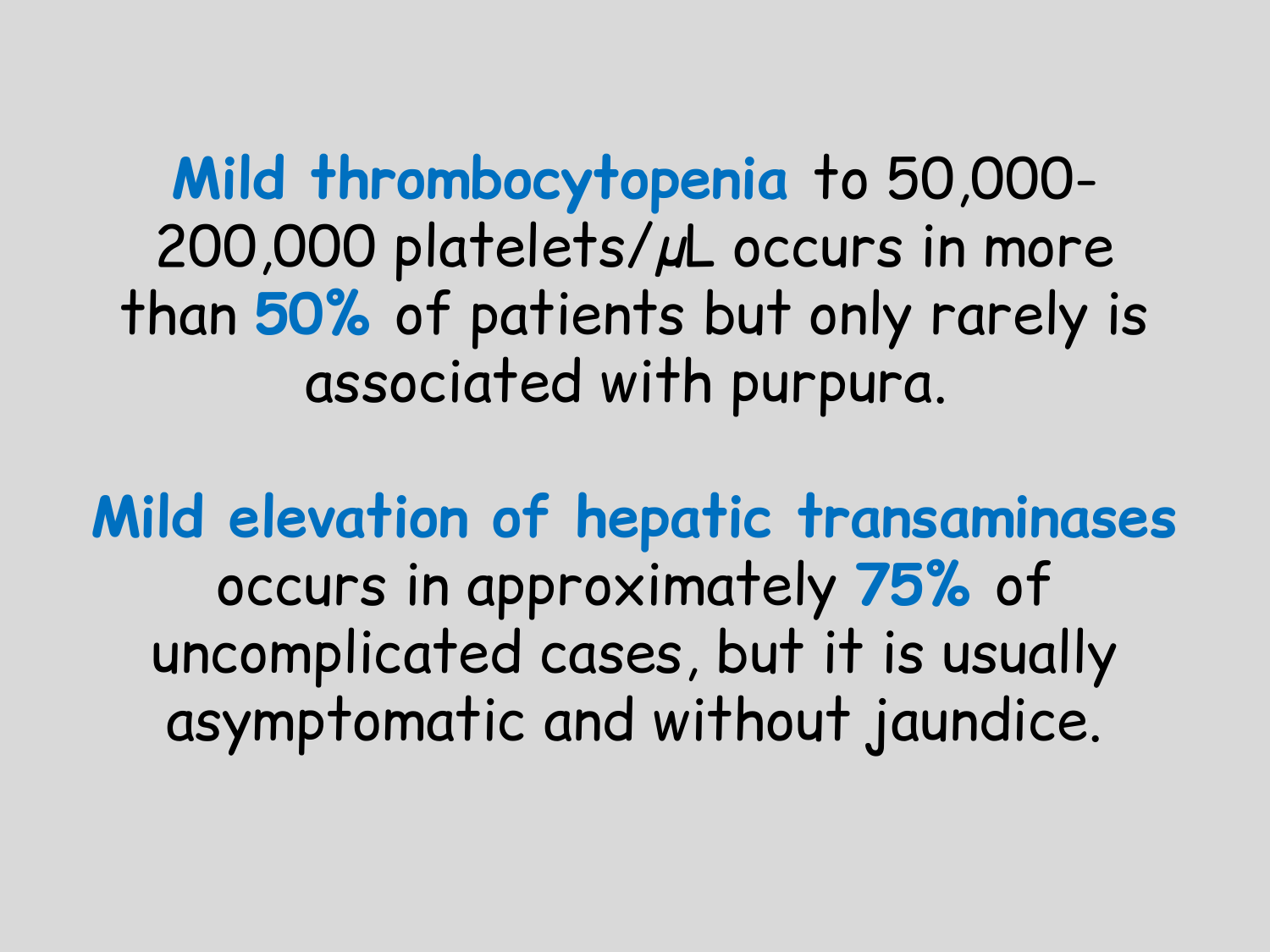

Mild thrombocytopenia to 50,000-200,000 platelets/µL occurs in more than 50% of patients but only rarely is associated with purpura.

Mild elevation of hepatic transaminases occurs in approximately 75% of uncomplicated cases, but it is usually asymptomatic and without jaundice.